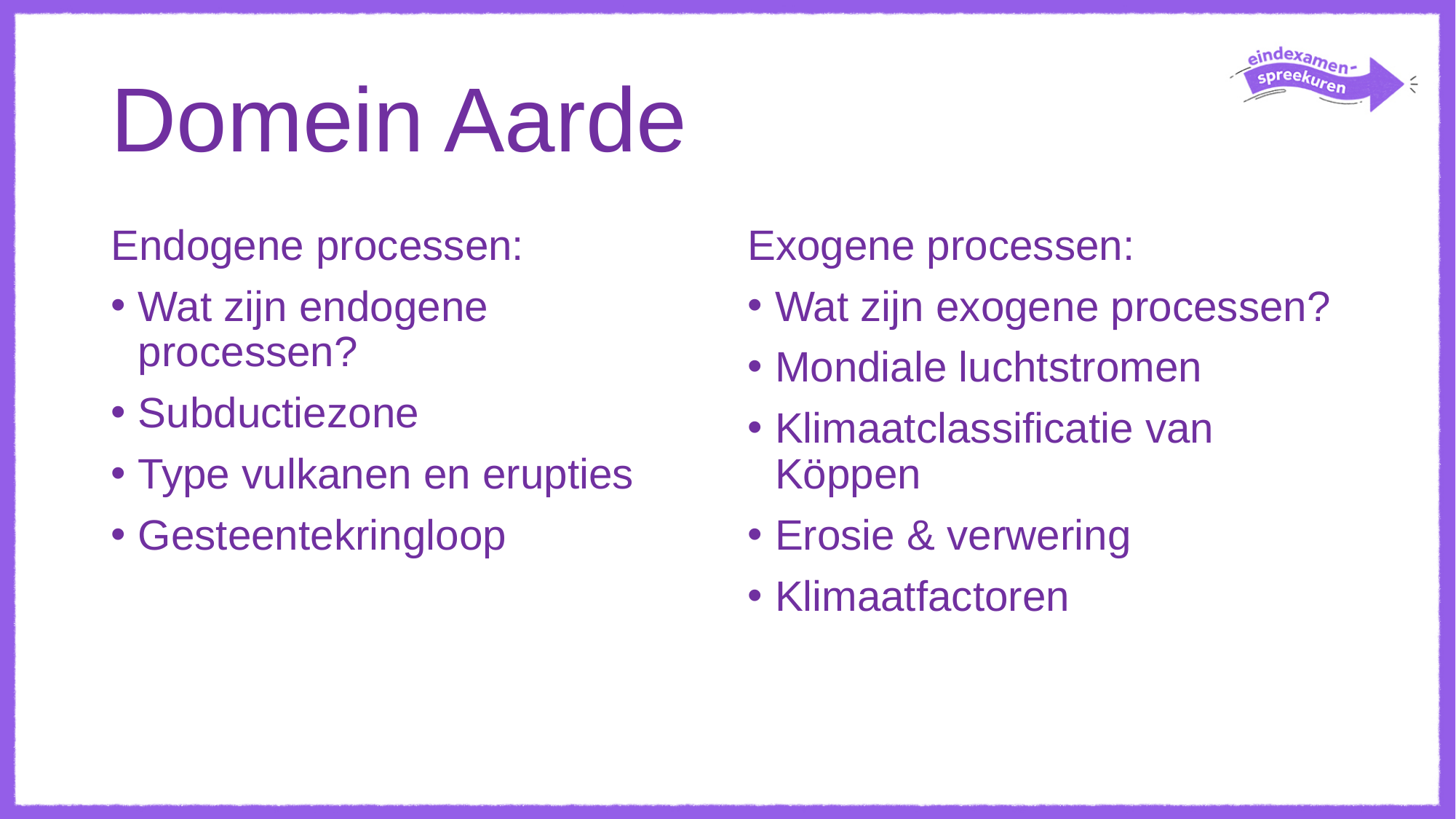

# Domein Aarde
Endogene processen:
Wat zijn endogene processen?
Subductiezone
Type vulkanen en erupties
Gesteentekringloop

Exogene processen:
Wat zijn exogene processen?
Mondiale luchtstromen
Klimaatclassificatie van Köppen
Erosie & verwering
Klimaatfactoren